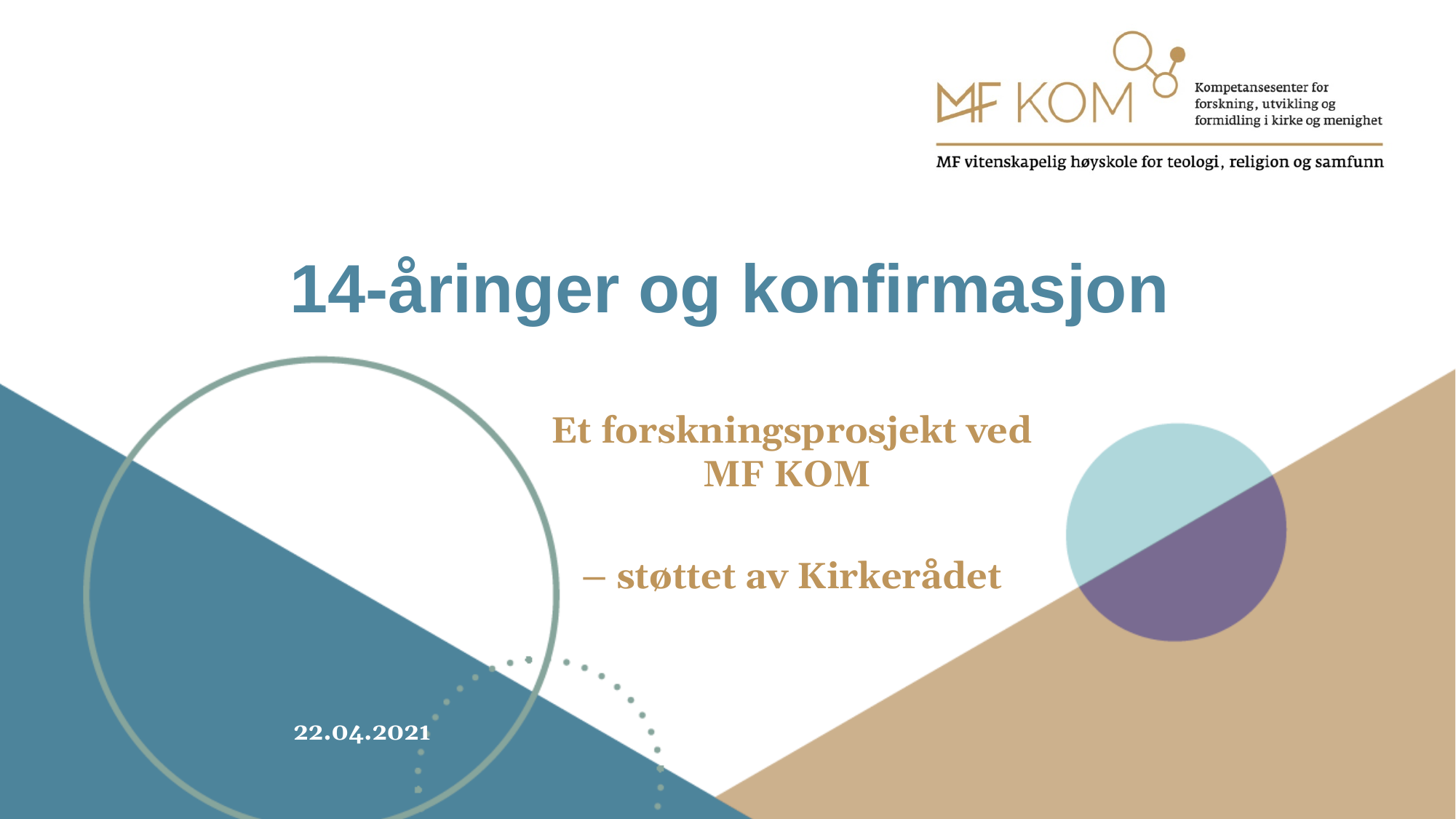

# 14-åringer og konfirmasjon
Et forskningsprosjekt ved MF KOM

– støttet av Kirkerådet
22.04.2021